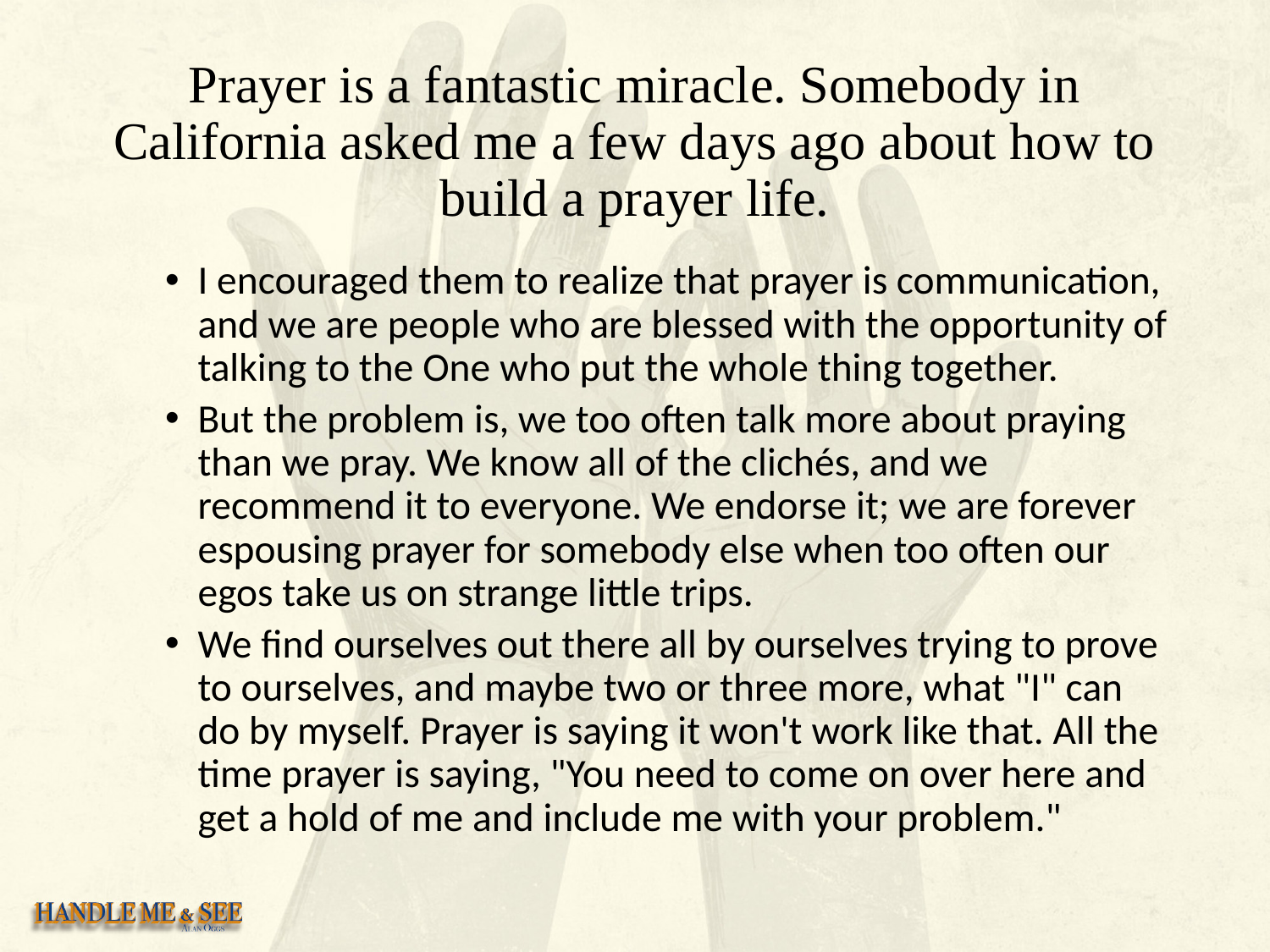

# Prayer is a fantastic miracle. Somebody in California asked me a few days ago about how to build a prayer life.
I encouraged them to realize that prayer is communication, and we are people who are blessed with the opportunity of talking to the One who put the whole thing together.
But the problem is, we too often talk more about praying than we pray. We know all of the clichés, and we recommend it to everyone. We endorse it; we are forever espousing prayer for somebody else when too often our egos take us on strange little trips.
We find ourselves out there all by ourselves trying to prove to ourselves, and maybe two or three more, what "I" can do by myself. Prayer is saying it won't work like that. All the time prayer is saying, "You need to come on over here and get a hold of me and include me with your problem."